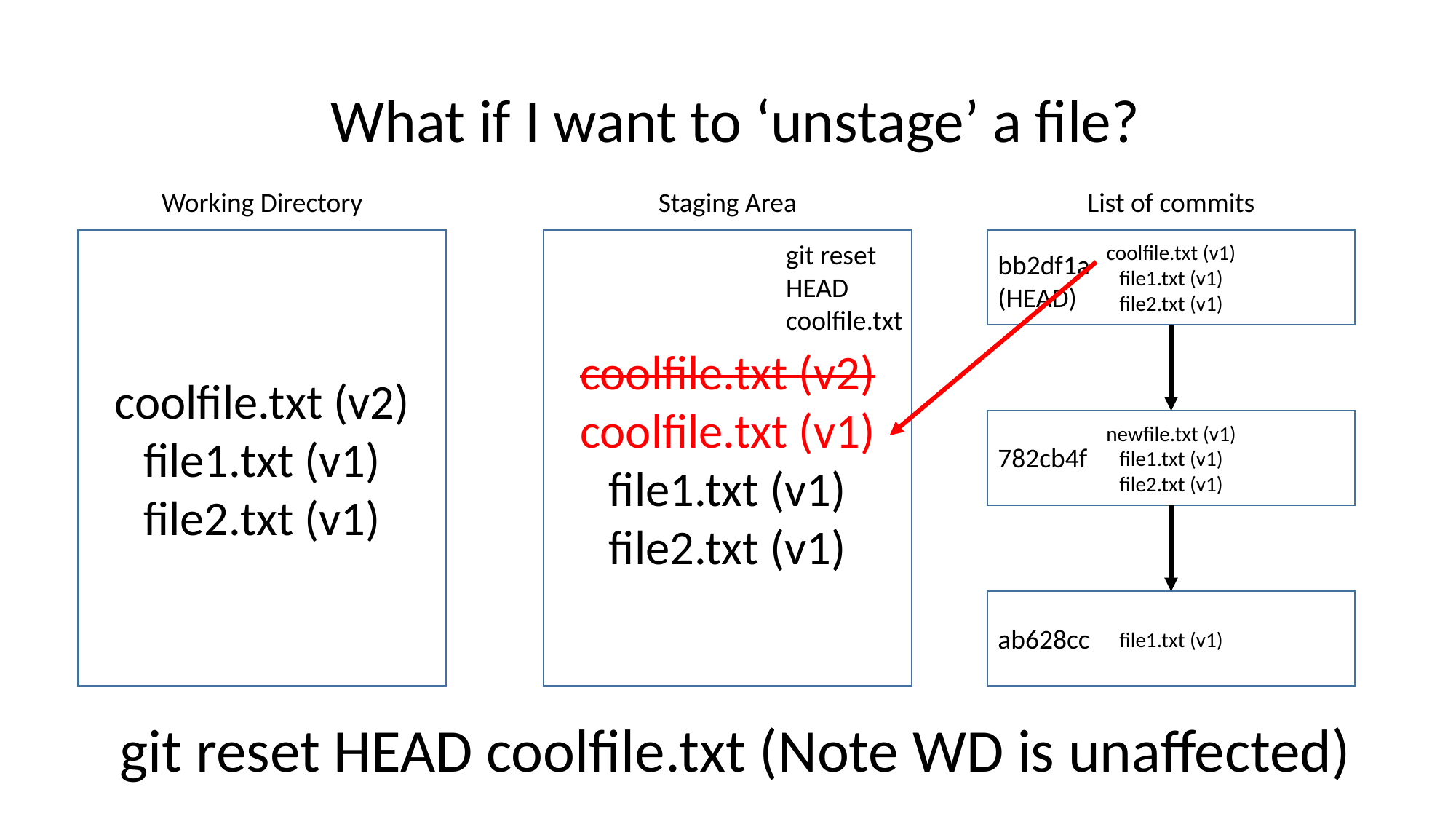

# What if I want to ‘unstage’ a file?
Working Directory
coolfile.txt (v2)
file1.txt (v1)
file2.txt (v1)
Staging Area
coolfile.txt (v2)
coolfile.txt (v1)
file1.txt (v1)
file2.txt (v1)
List of commits
coolfile.txt (v1)
file1.txt (v1)
file2.txt (v1)
git reset
HEAD coolfile.txt
bb2df1a (HEAD)
newfile.txt (v1)
file1.txt (v1)
file2.txt (v1)
782cb4f
file1.txt (v1)
ab628cc
git reset HEAD coolfile.txt (Note WD is unaffected)